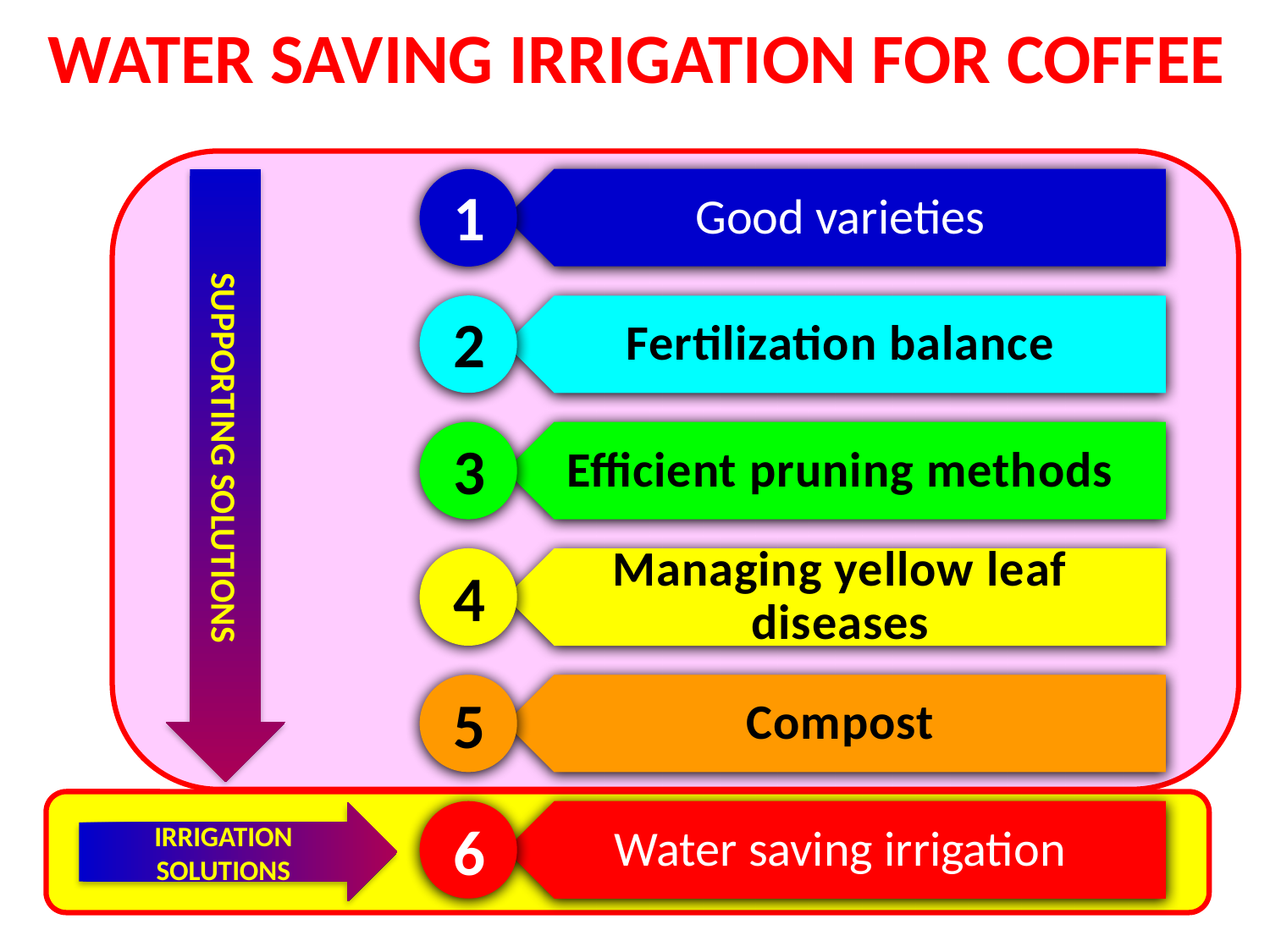

WATER SAVING IRRIGATION FOR COFFEE

Good varieties
Fertilization balance
Efficient pruning methods
Managing yellow leaf diseases
Compost
Water saving irrigation
1

2

3

4

5

6
SUPPORTING SOLUTIONS
IRRIGATION SOLUTIONS